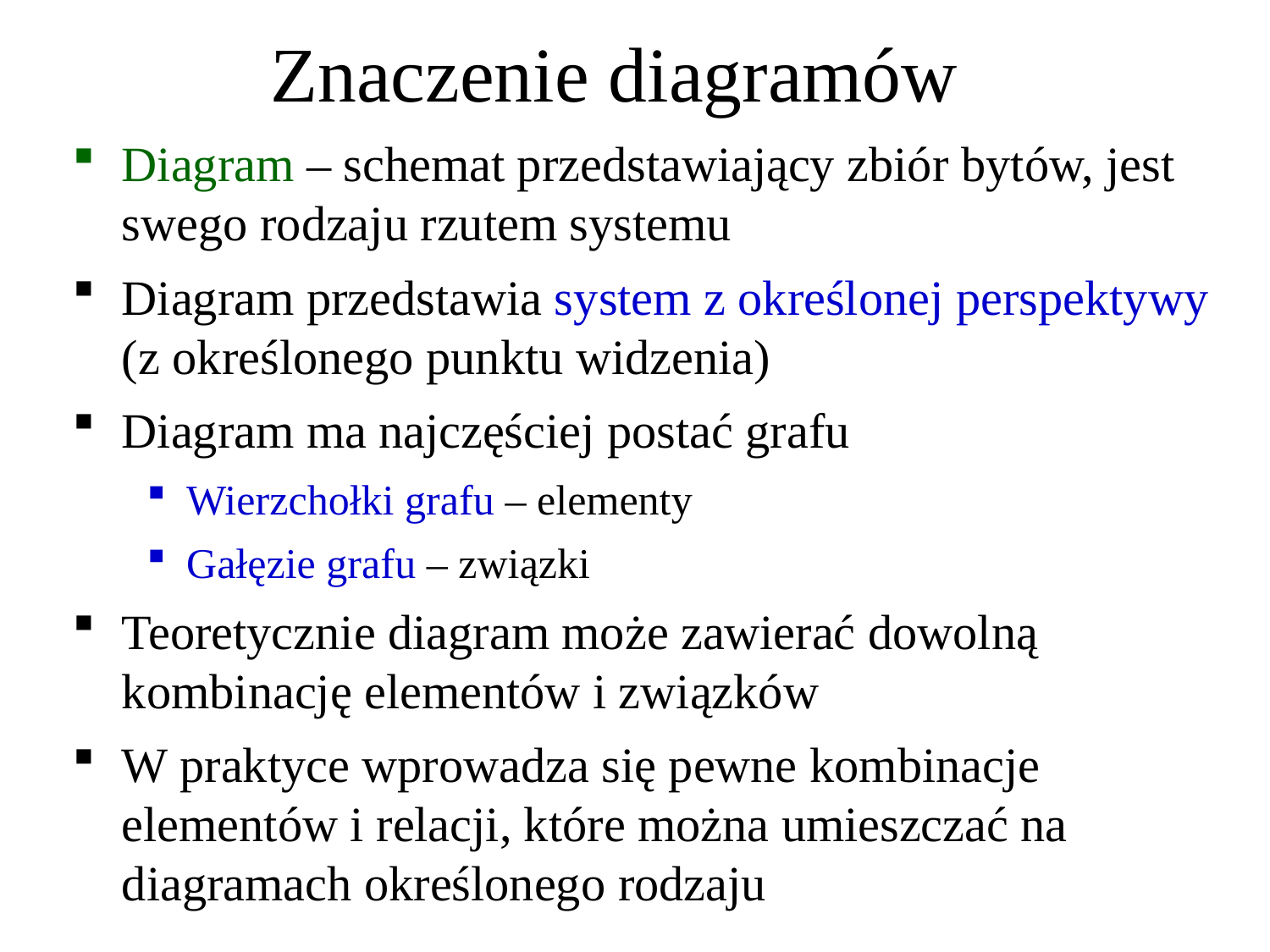

# Znaczenie diagramów
Diagram – schemat przedstawiający zbiór bytów, jest swego rodzaju rzutem systemu
Diagram przedstawia system z określonej perspektywy (z określonego punktu widzenia)
Diagram ma najczęściej postać grafu
Wierzchołki grafu – elementy
Gałęzie grafu – związki
Teoretycznie diagram może zawierać dowolną kombinację elementów i związków
W praktyce wprowadza się pewne kombinacje elementów i relacji, które można umieszczać na diagramach określonego rodzaju